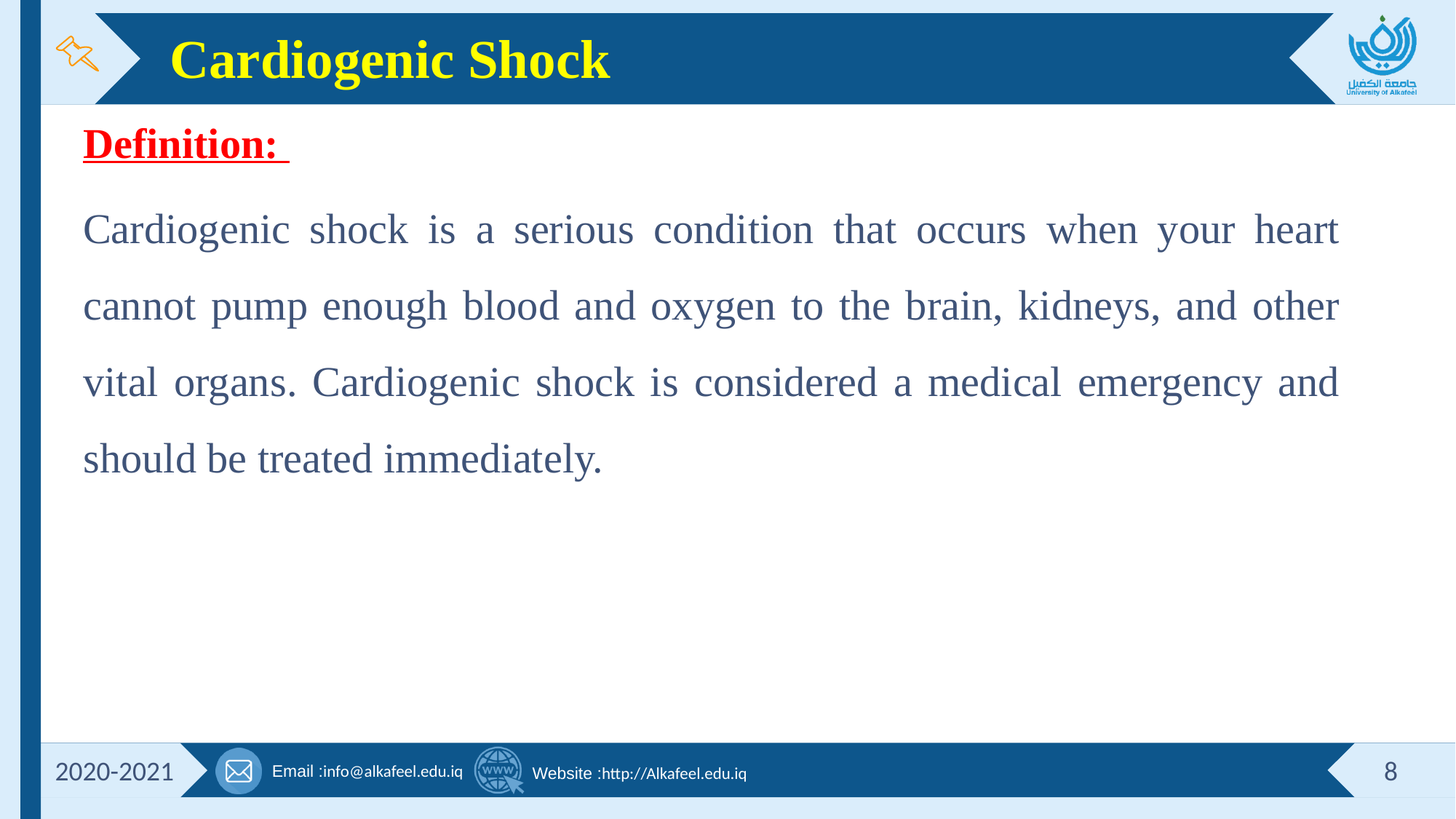

# Cardiogenic Shock
Definition:
Cardiogenic shock is a serious condition that occurs when your heart cannot pump enough blood and oxygen to the brain, kidneys, and other vital organs. Cardiogenic shock is considered a medical emergency and should be treated immediately.

2020-2021
8